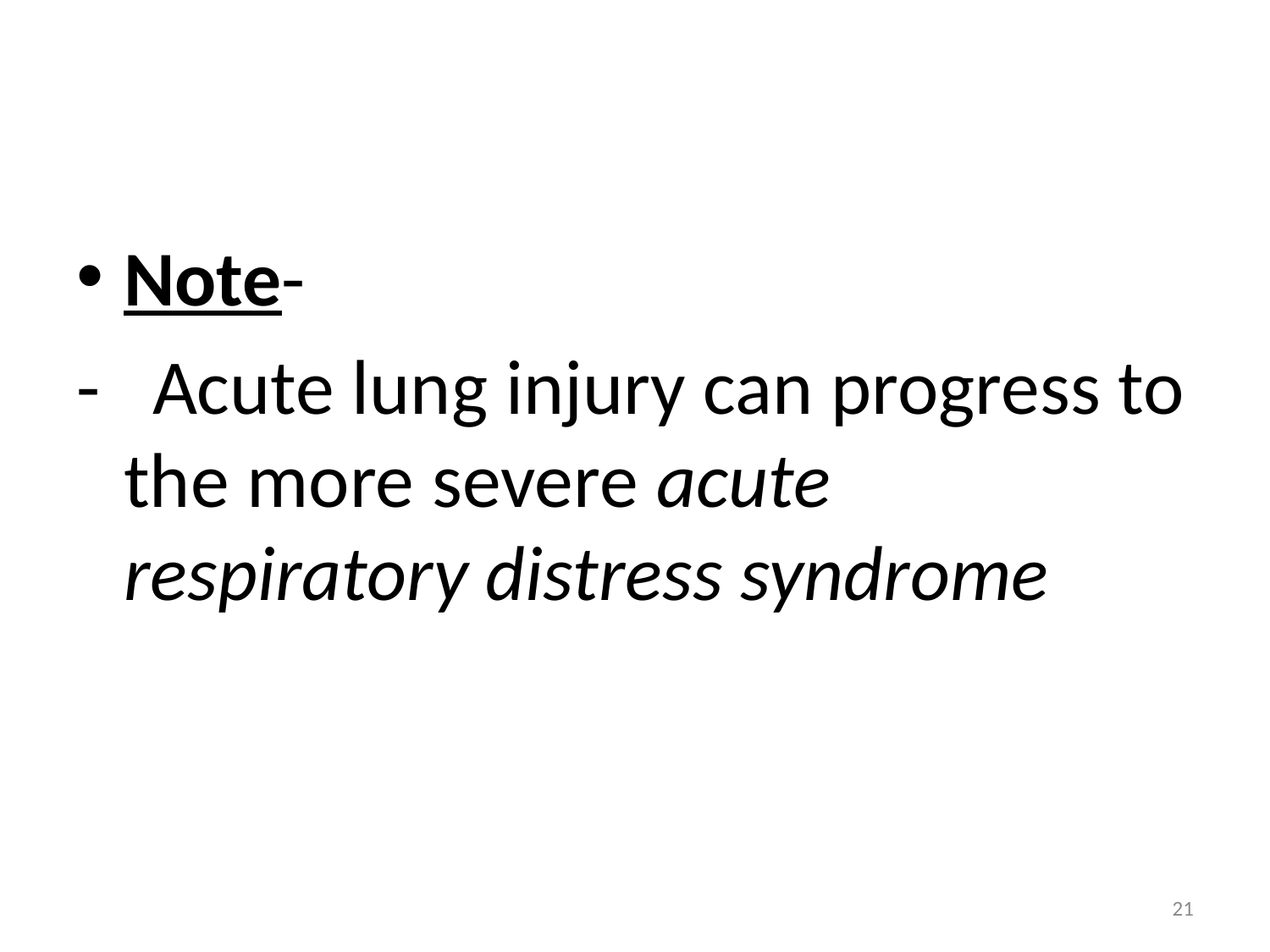

#
Note-
-   Acute lung injury can progress to the more severe acute respiratory distress syndrome
21